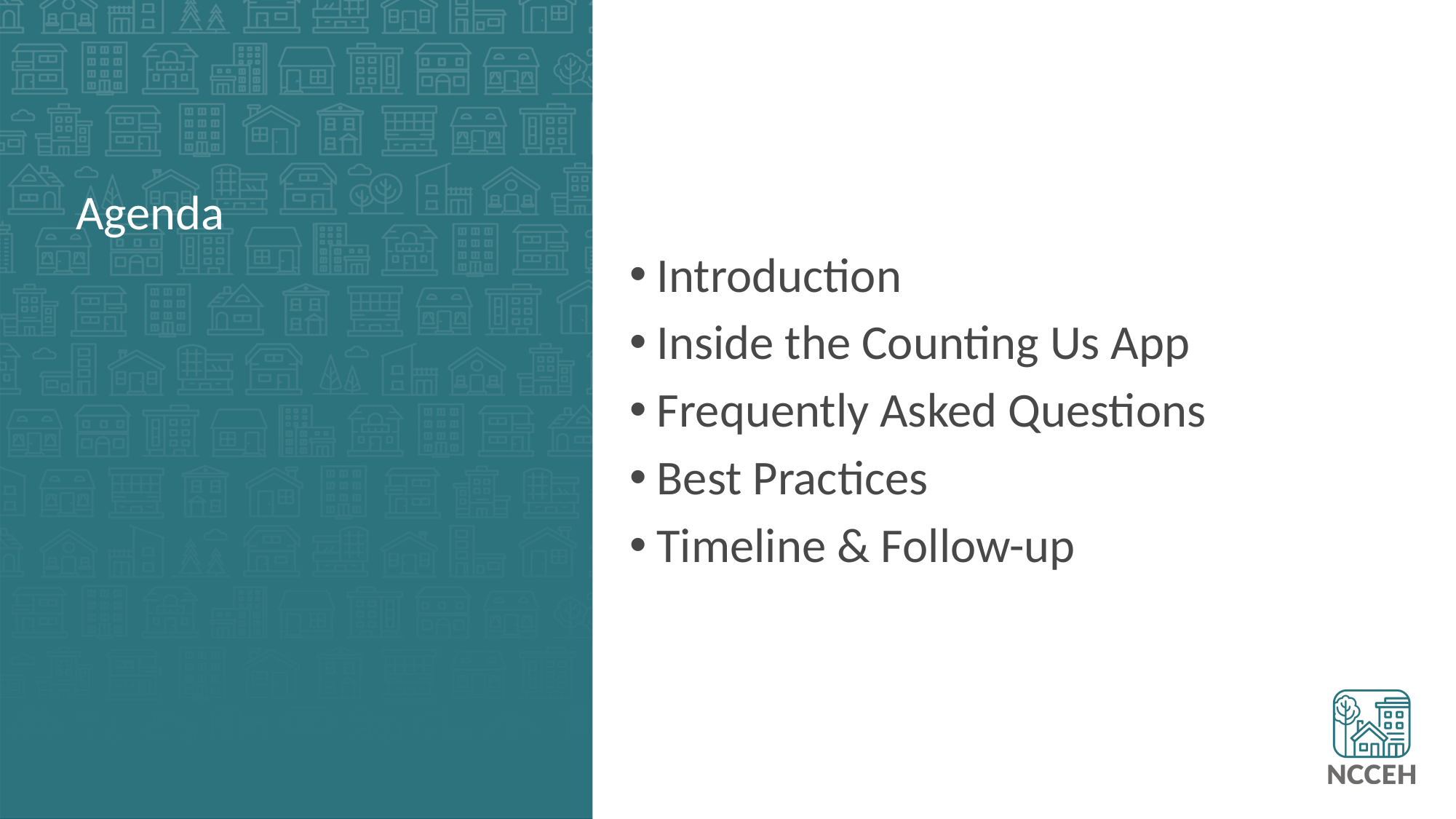

# Agenda
Introduction
Inside the Counting Us App
Frequently Asked Questions
Best Practices
Timeline & Follow-up